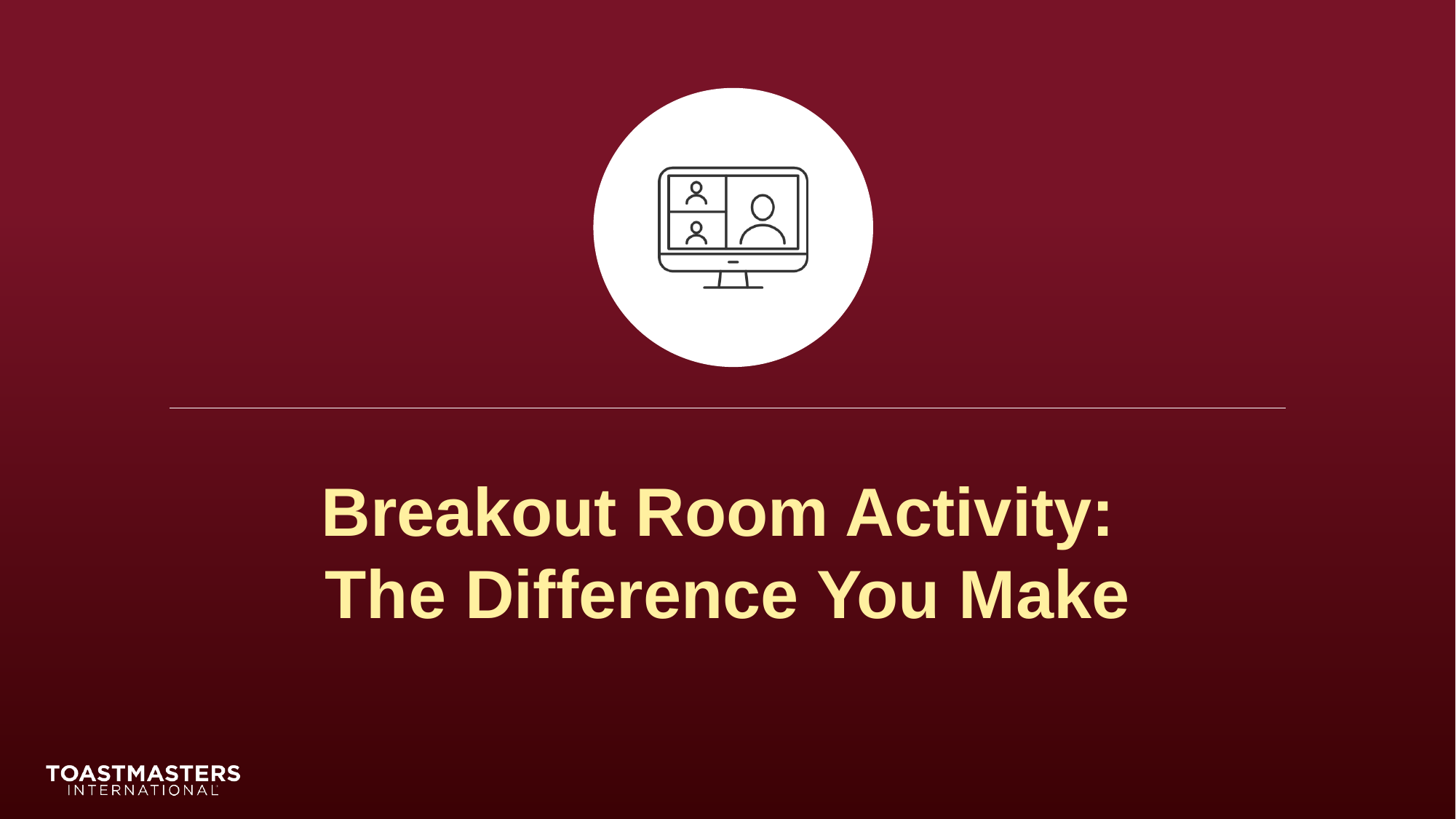

# Breakout Room Activity: The Difference You Make